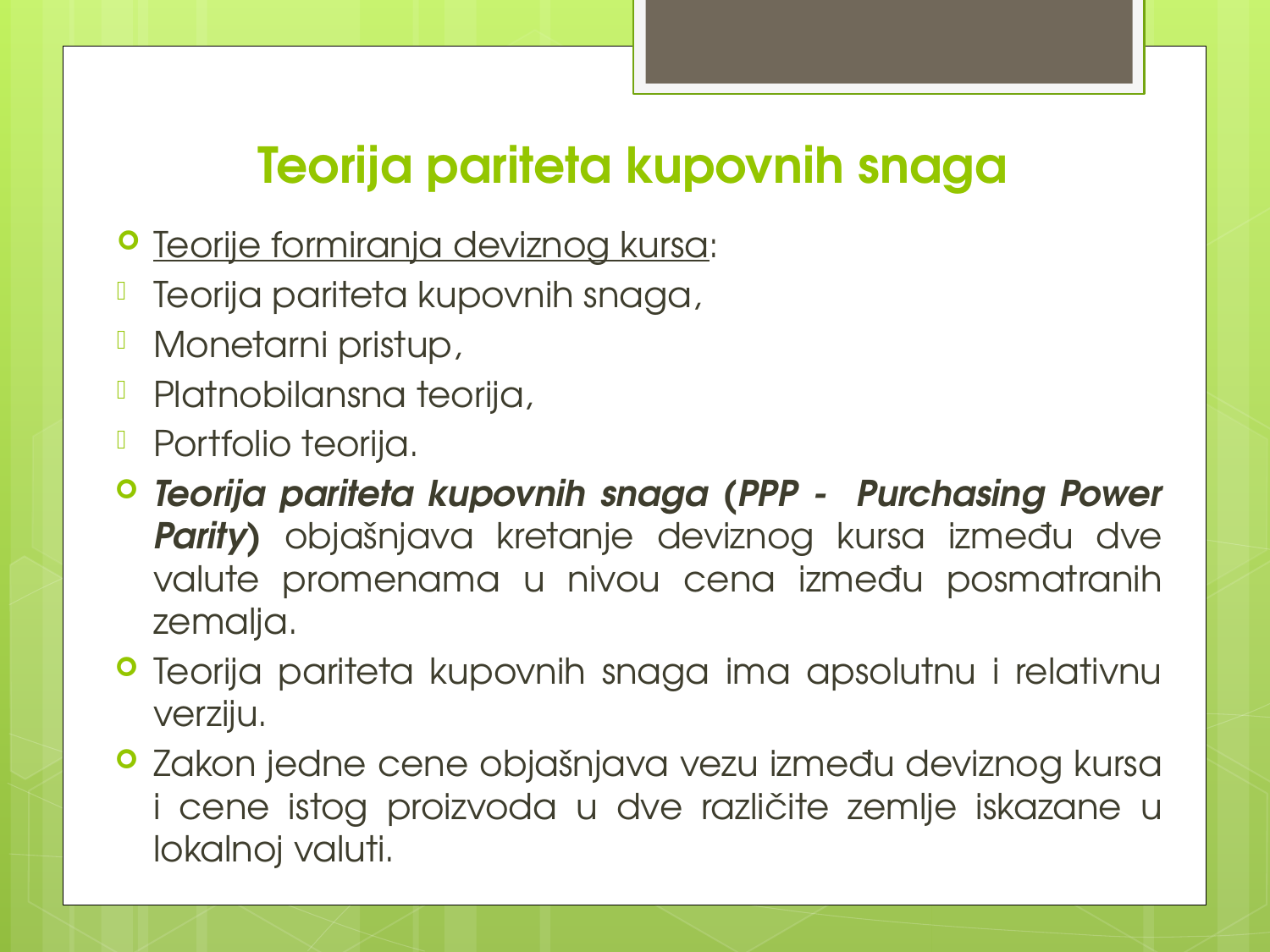

# Teorija pariteta kupovnih snaga
Teorije formiranja deviznog kursa:
Teorija pariteta kupovnih snaga,
Monetarni pristup,
Platnobilansna teorija,
Portfolio teorija.
Teorija pariteta kupovnih snaga (PPP -  Purchasing Power Parity) objašnjava kretanje deviznog kursa između dve valute promenama u nivou cena između posmatranih zemalja.
Teorija pariteta kupovnih snaga ima apsolutnu i relativnu verziju.
Zakon jedne cene objašnjava vezu između deviznog kursa i cene istog proizvoda u dve različite zemlje iskazane u lokalnoj valuti.